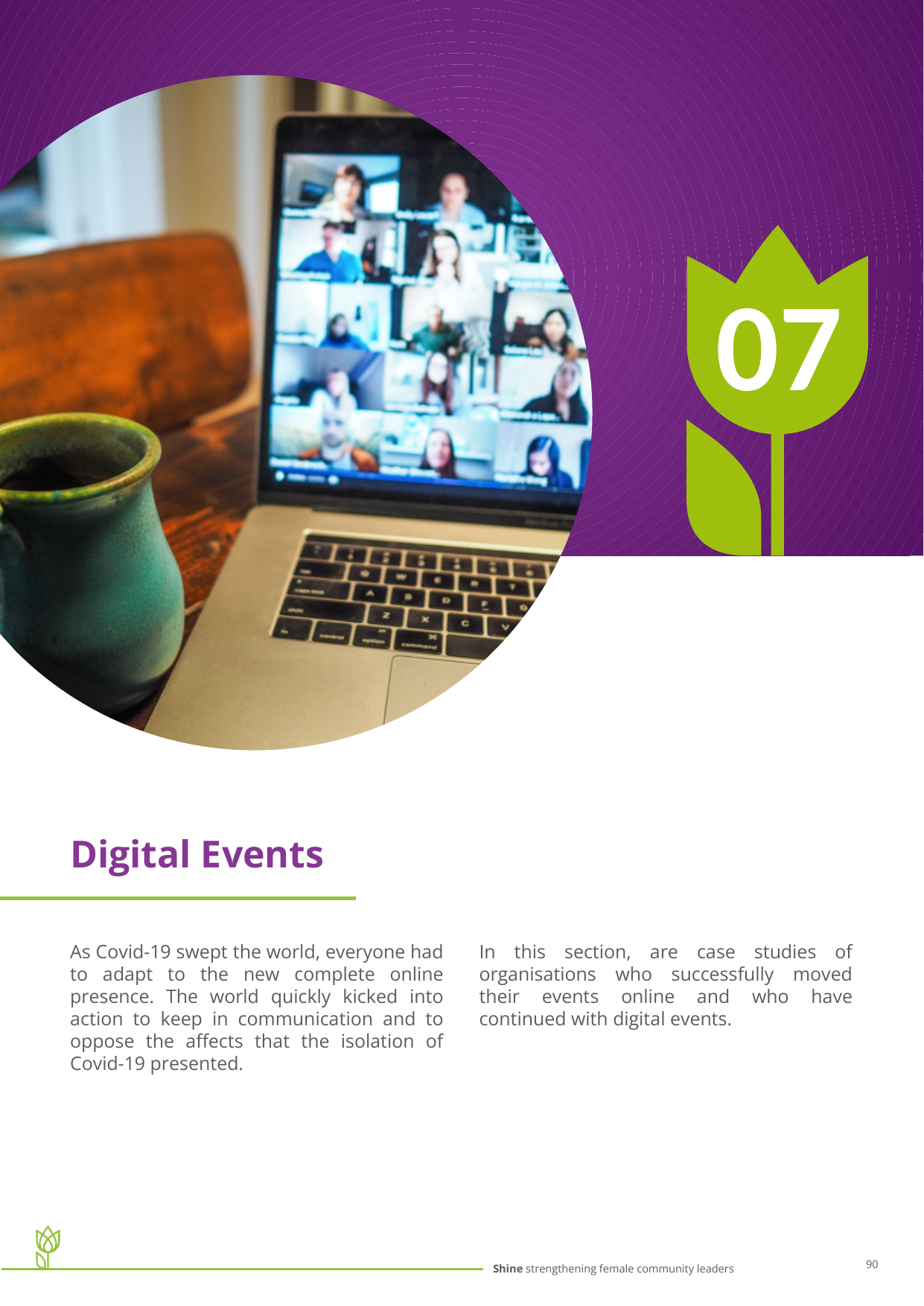

07
Digital Events

As Covid-19 swept the world, everyone had to adapt to the new complete online presence. The world quickly kicked into action to keep in communication and to oppose the affects that the isolation of Covid-19 presented.
In this section, are case studies of organisations who successfully moved their events online and who have continued with digital events.

90